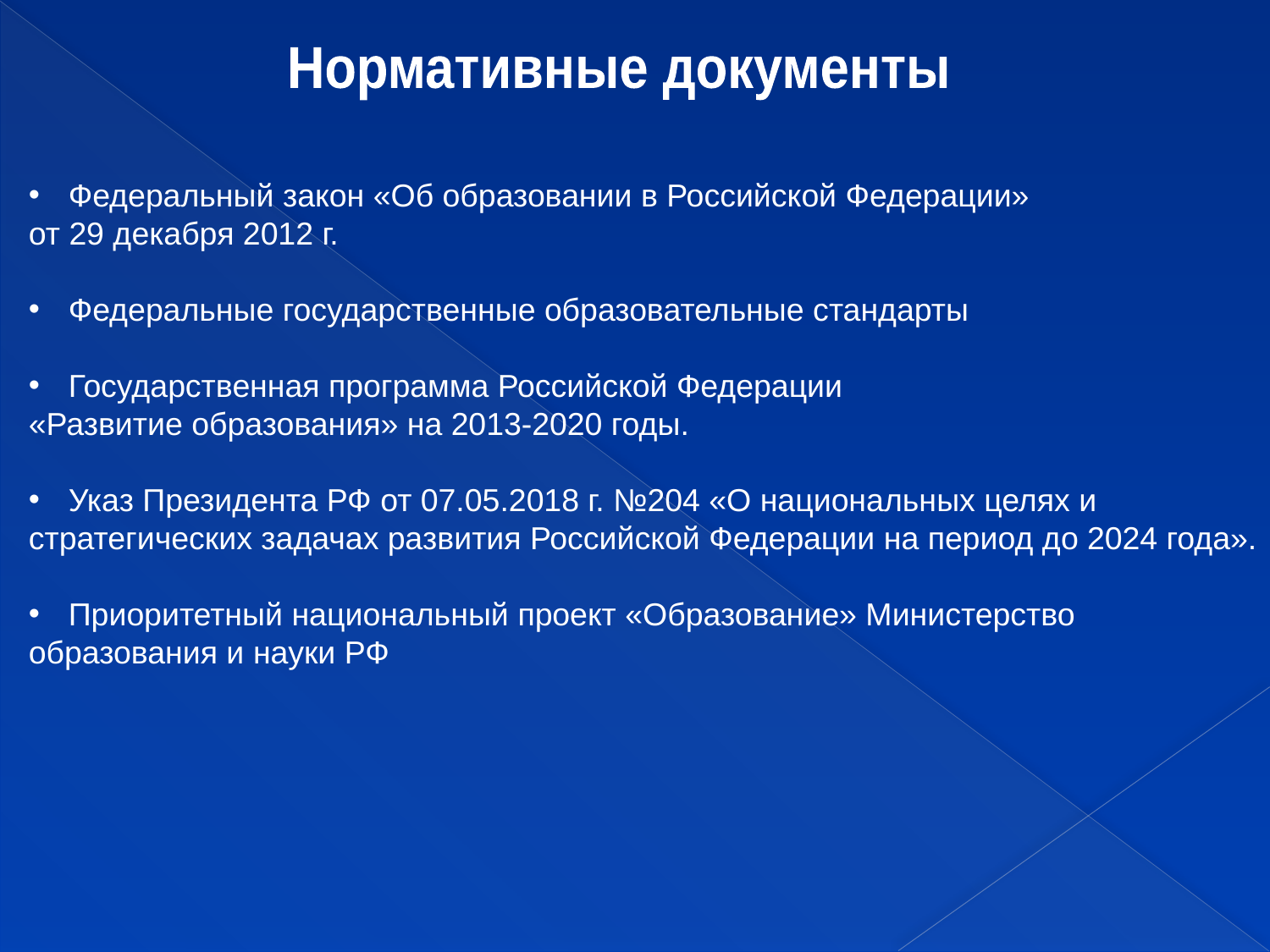

Нормативные документы
Федеральный закон «Об образовании в Российской Федерации»
от 29 декабря 2012 г.

Федеральные государственные образовательные стандарты

Государственная программа Российской Федерации
«Развитие образования» на 2013-2020 годы.

Указ Президента РФ от 07.05.2018 г. №204 «О национальных целях и
стратегических задачах развития Российской Федерации на период до 2024 года».

Приоритетный национальный проект «Образование» Министерство
образования и науки РФ